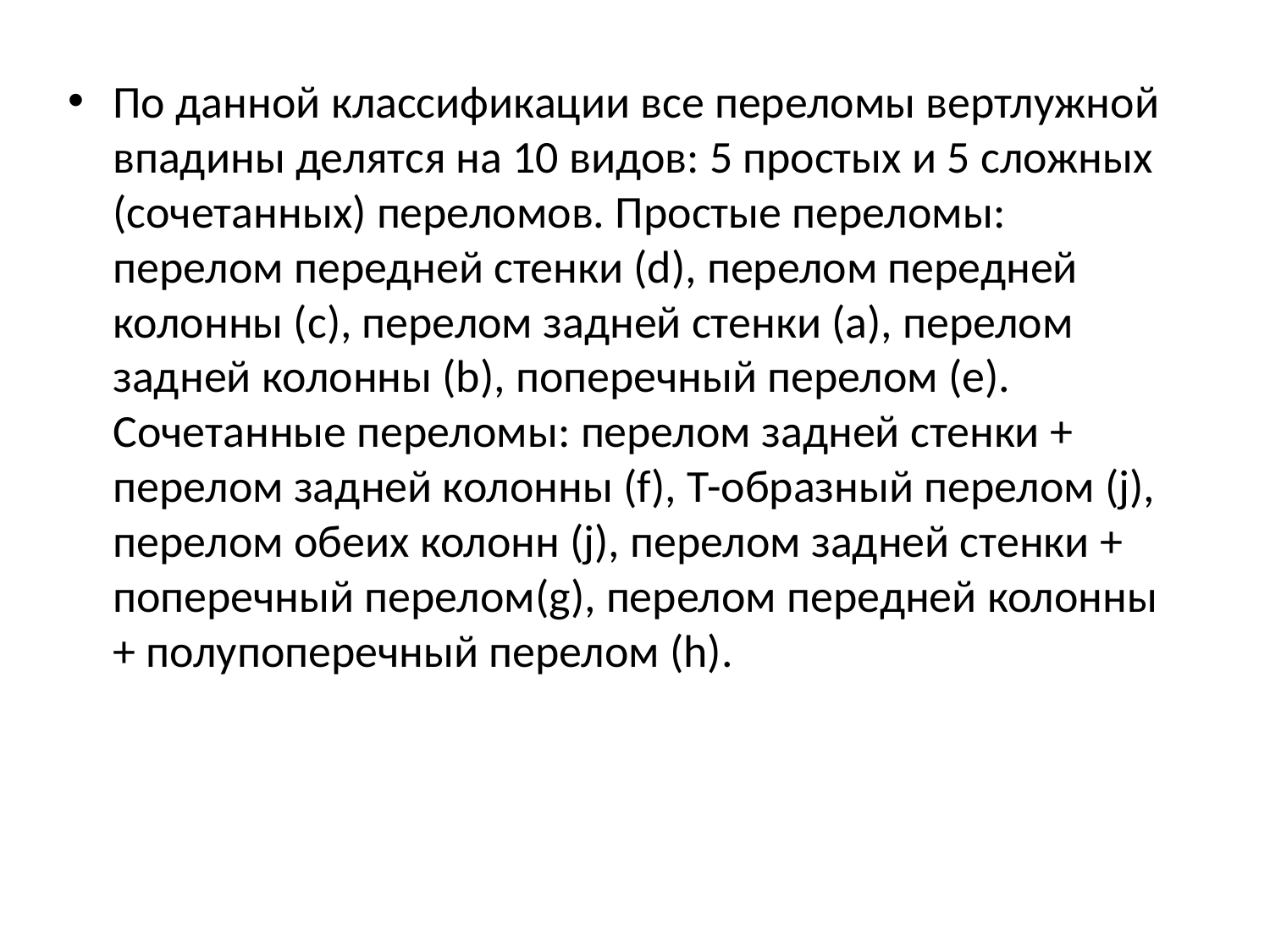

По данной классификации все переломы вертлужной впадины делятся на 10 видов: 5 простых и 5 сложных (сочетанных) переломов. Простые переломы: перелом передней стенки (d), перелом передней колонны (c), перелом задней стенки (a), перелом задней колонны (b), поперечный перелом (e). Сочетанные переломы: перелом задней стенки + перелом задней колонны (f), Т-образный перелом (j), перелом обеих колонн (j), перелом задней стенки + поперечный перелом(g), перелом передней колонны + полупоперечный перелом (h).